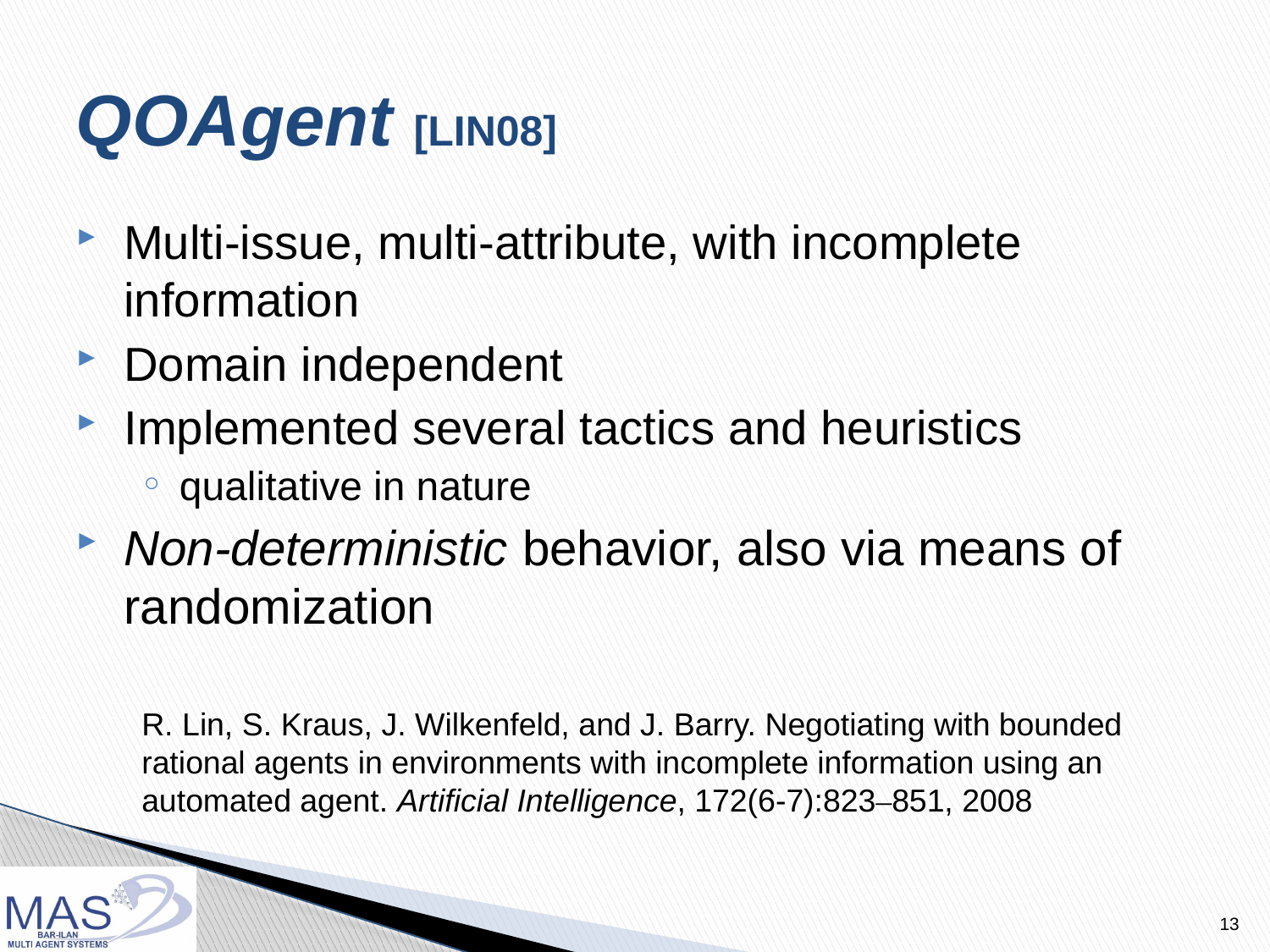

# QOAgent [LIN08]
Multi-issue, multi-attribute, with incomplete information
Domain independent
Implemented several tactics and heuristics
qualitative in nature
Non-deterministic behavior, also via means of randomization
R. Lin, S. Kraus, J. Wilkenfeld, and J. Barry. Negotiating with bounded rational agents in environments with incomplete information using an automated agent. Artificial Intelligence, 172(6-7):823–851, 2008
13